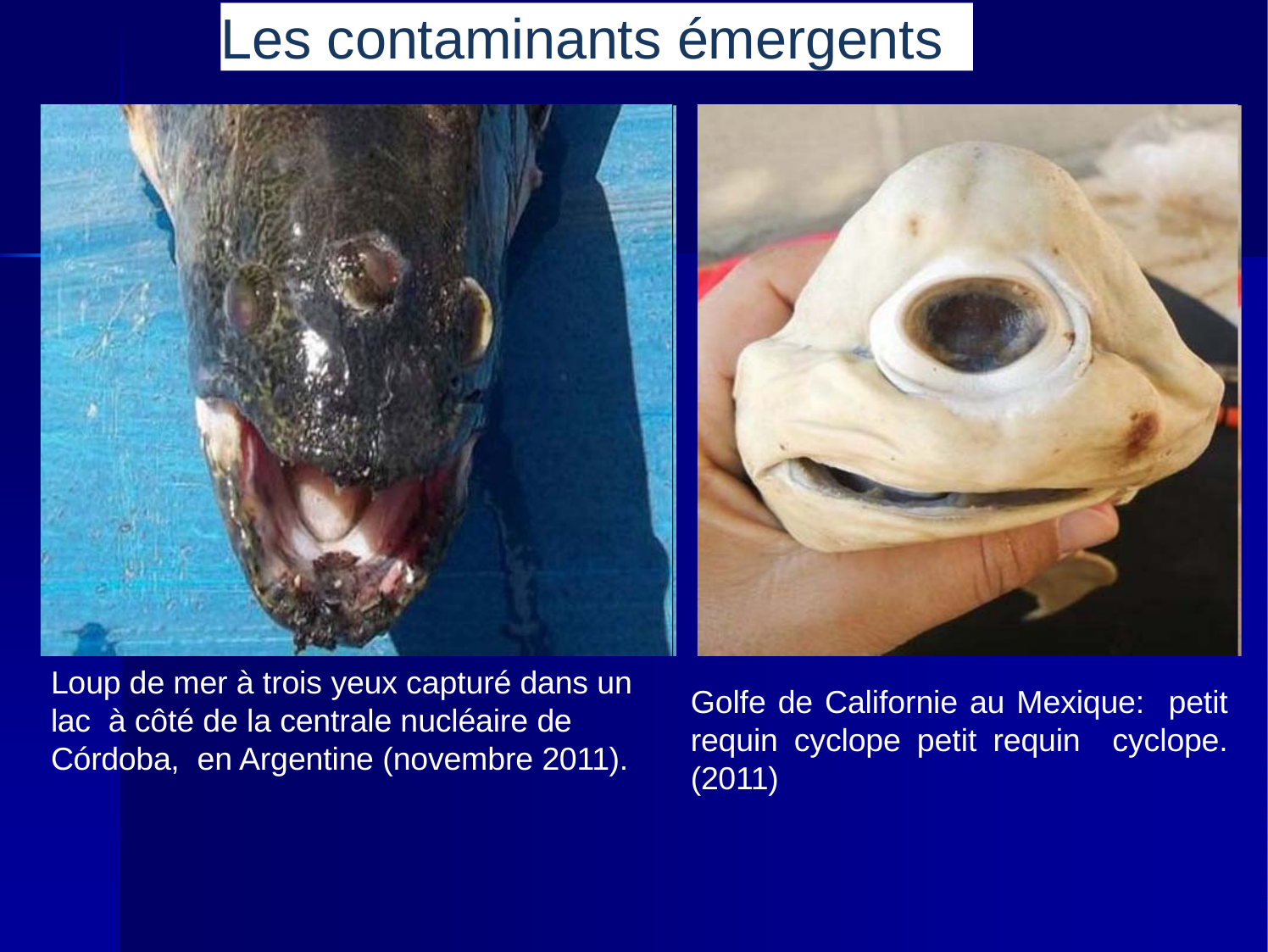

Les contaminants émergents

Loup de mer à trois yeux capturé dans un lac  à côté de la centrale nucléaire de Córdoba,  en Argentine (novembre 2011).
Golfe de Californie au Mexique:  petit requin cyclope petit requin  cyclope. (2011)